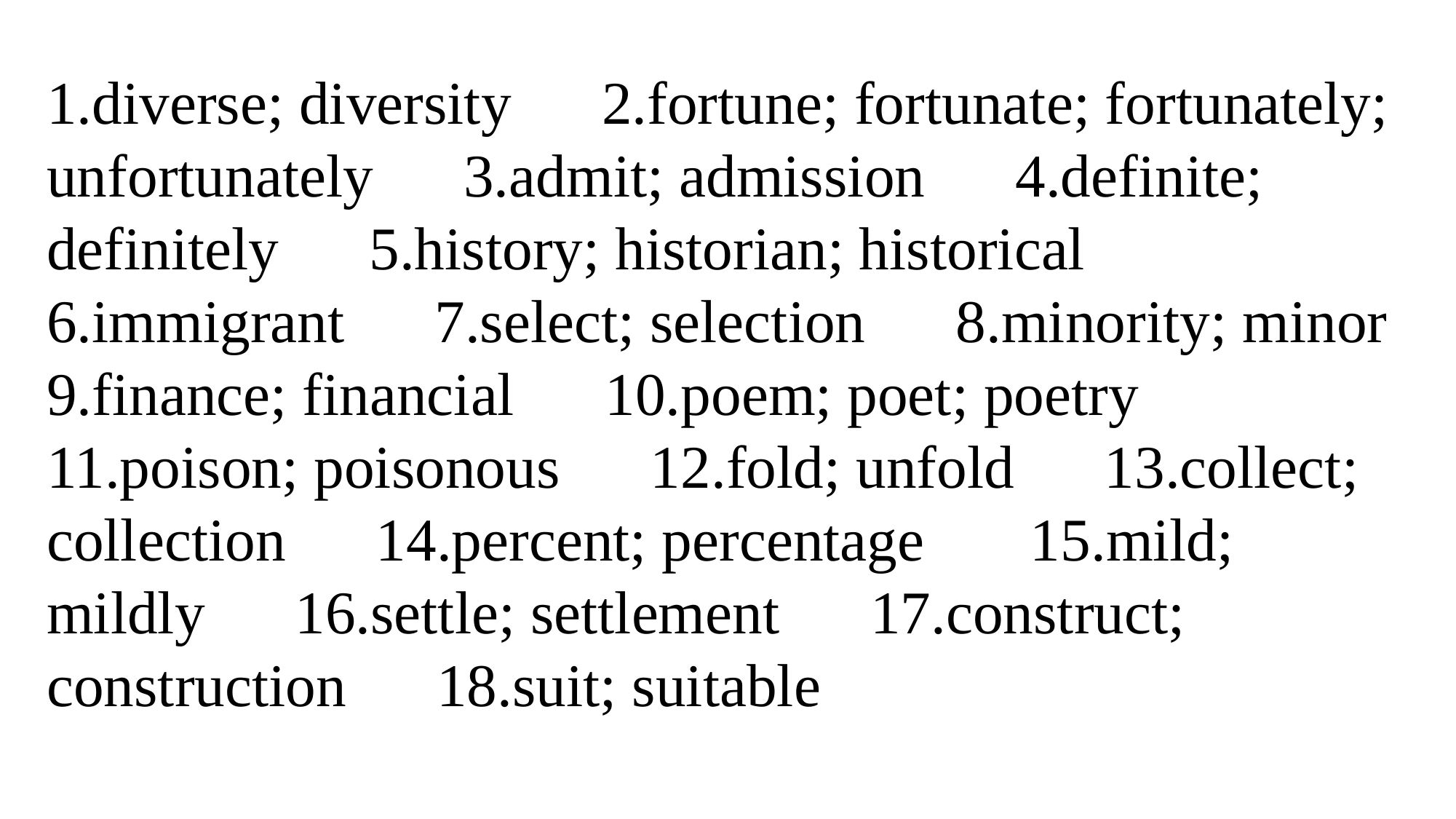

1.diverse; diversity　2.fortune; fortunate; fortunately; unfortunately　3.admit; admission　4.definite; definitely　5.history; historian; historical      6.immigrant　7.select; selection　8.minority; minor
9.finance; financial　10.poem; poet; poetry　11.poison; poisonous　12.fold; unfold　13.collect; collection　14.percent; percentage       15.mild; mildly　16.settle; settlement　17.construct; construction　18.suit; suitable